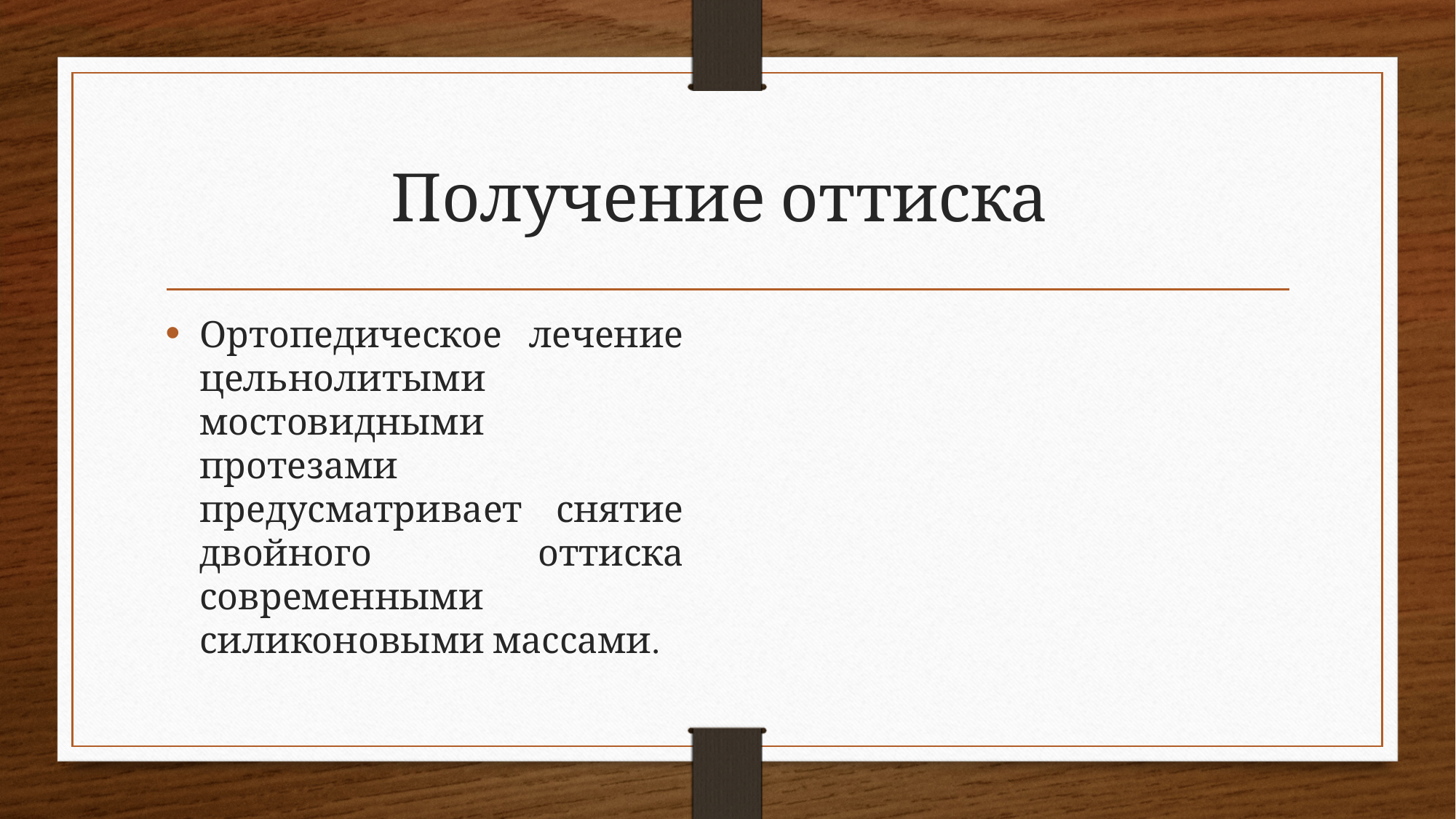

# Получение оттиска
Ортопедическое лечение цельнолитыми мостовидными протезами предусматривает снятие двойного оттиска современными силиконовыми массами.